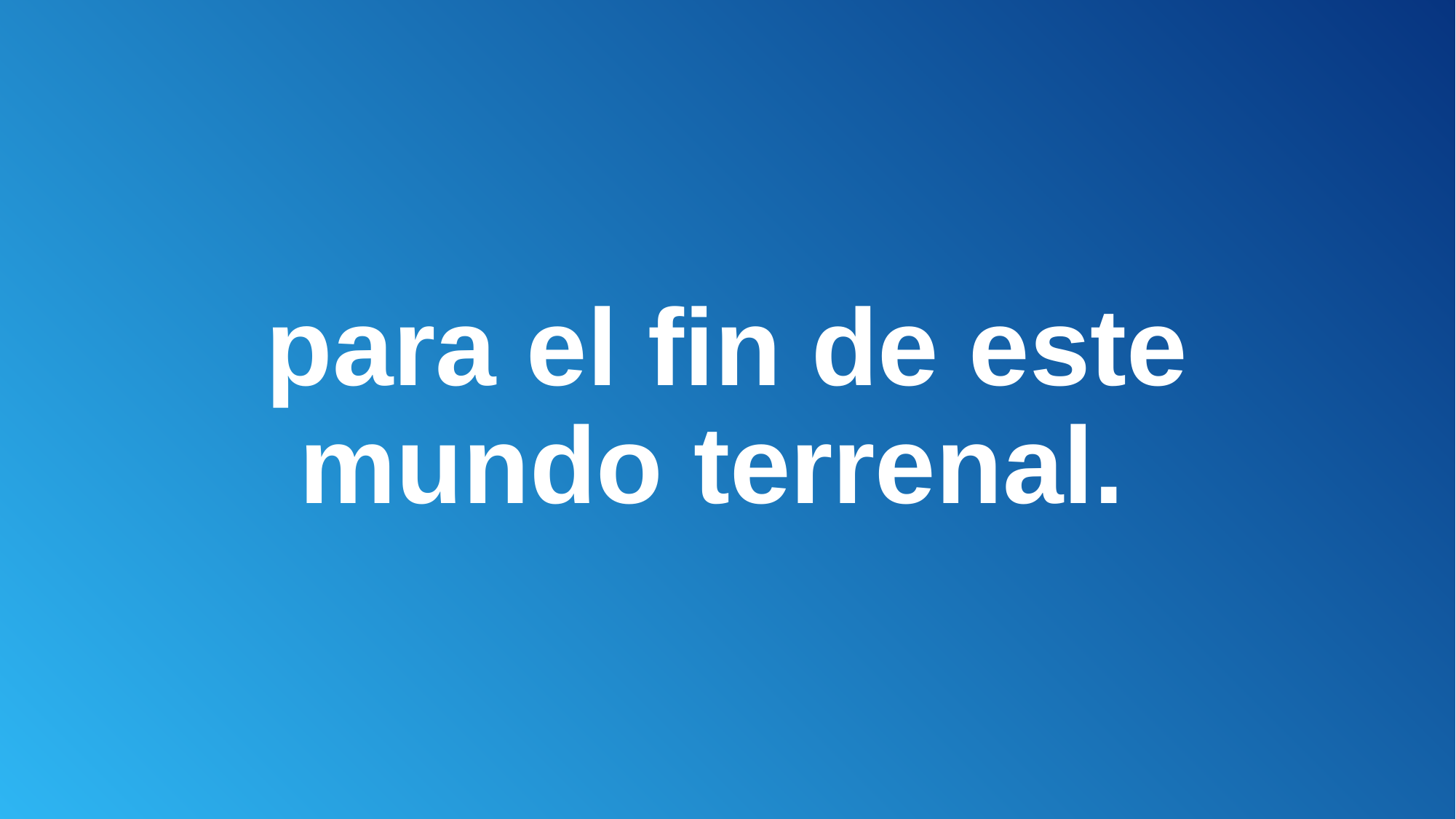

# para el fin de este mundo terrenal.